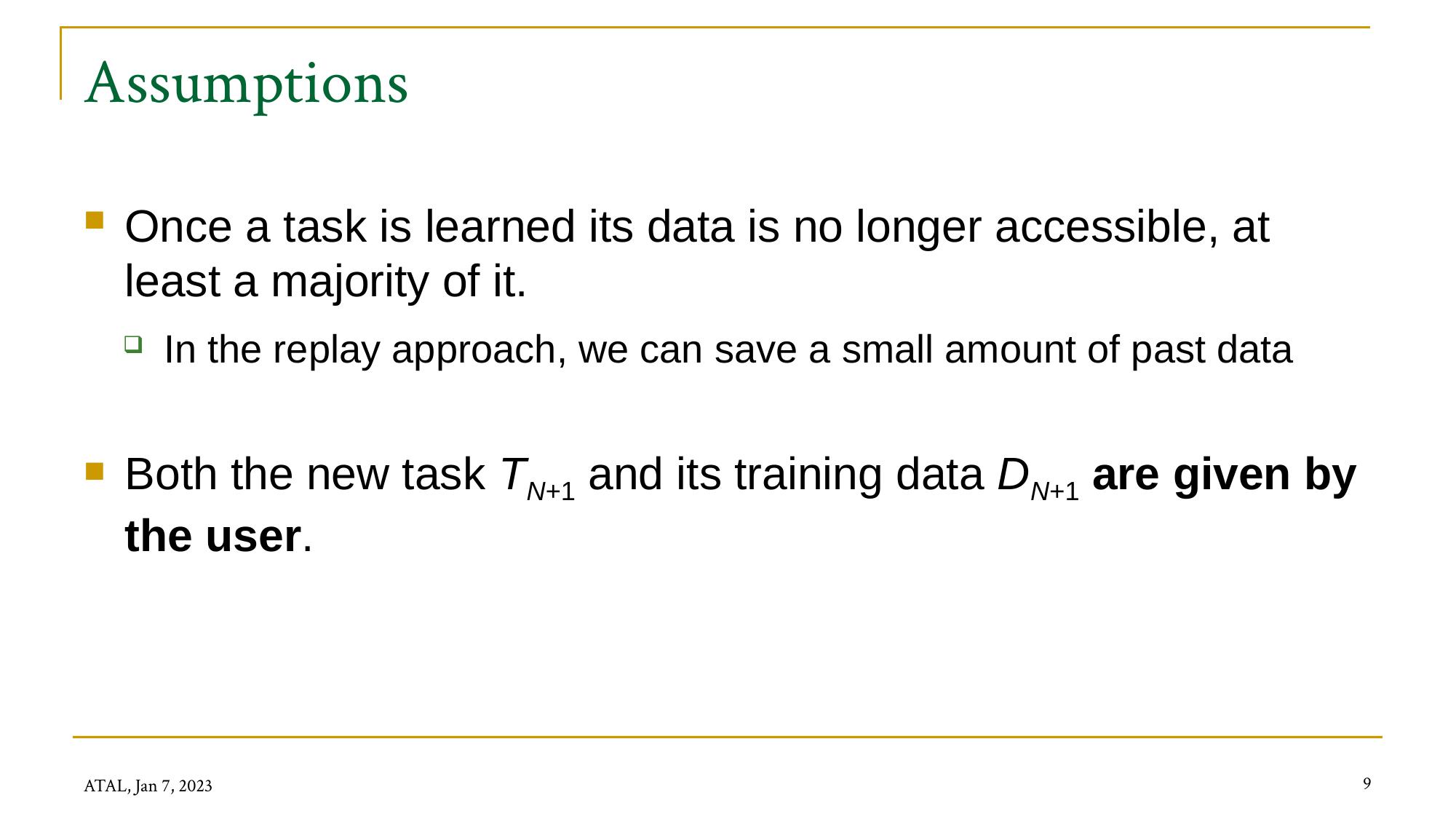

# Assumptions
Once a task is learned its data is no longer accessible, at least a majority of it.
In the replay approach, we can save a small amount of past data

Both the new task TN+1 and its training data DN+1 are given by the user.

9
ATAL, Jan 7, 2023